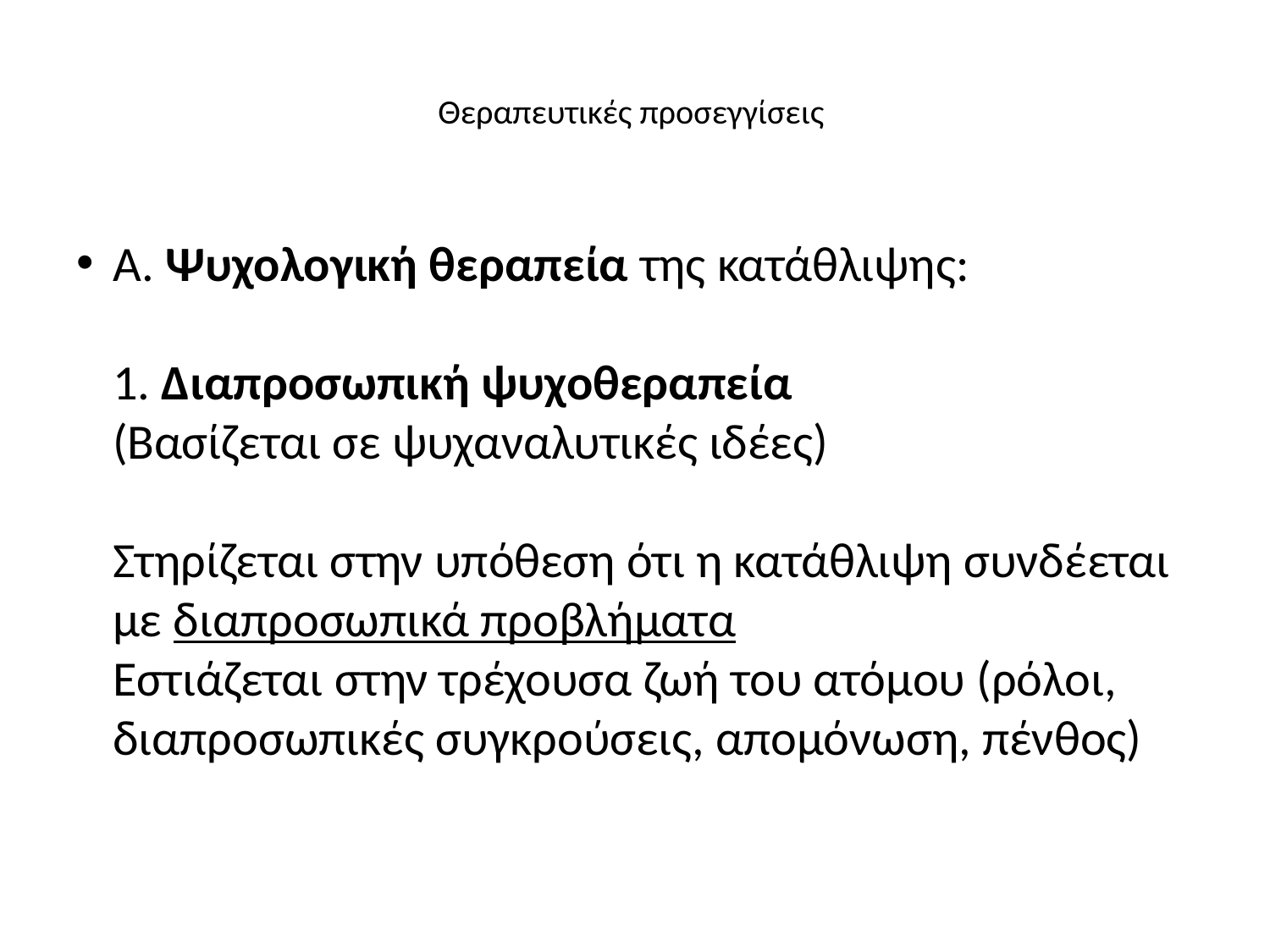

# Θεραπευτικές προσεγγίσεις
Α. Ψυχολογική θεραπεία της κατάθλιψης:
1. Διαπροσωπική ψυχοθεραπεία
(Βασίζεται σε ψυχαναλυτικές ιδέες)
Στηρίζεται στην υπόθεση ότι η κατάθλιψη συνδέεται με διαπροσωπικά προβλήματα
Εστιάζεται στην τρέχουσα ζωή του ατόμου (ρόλοι, διαπροσωπικές συγκρούσεις, απομόνωση, πένθος)